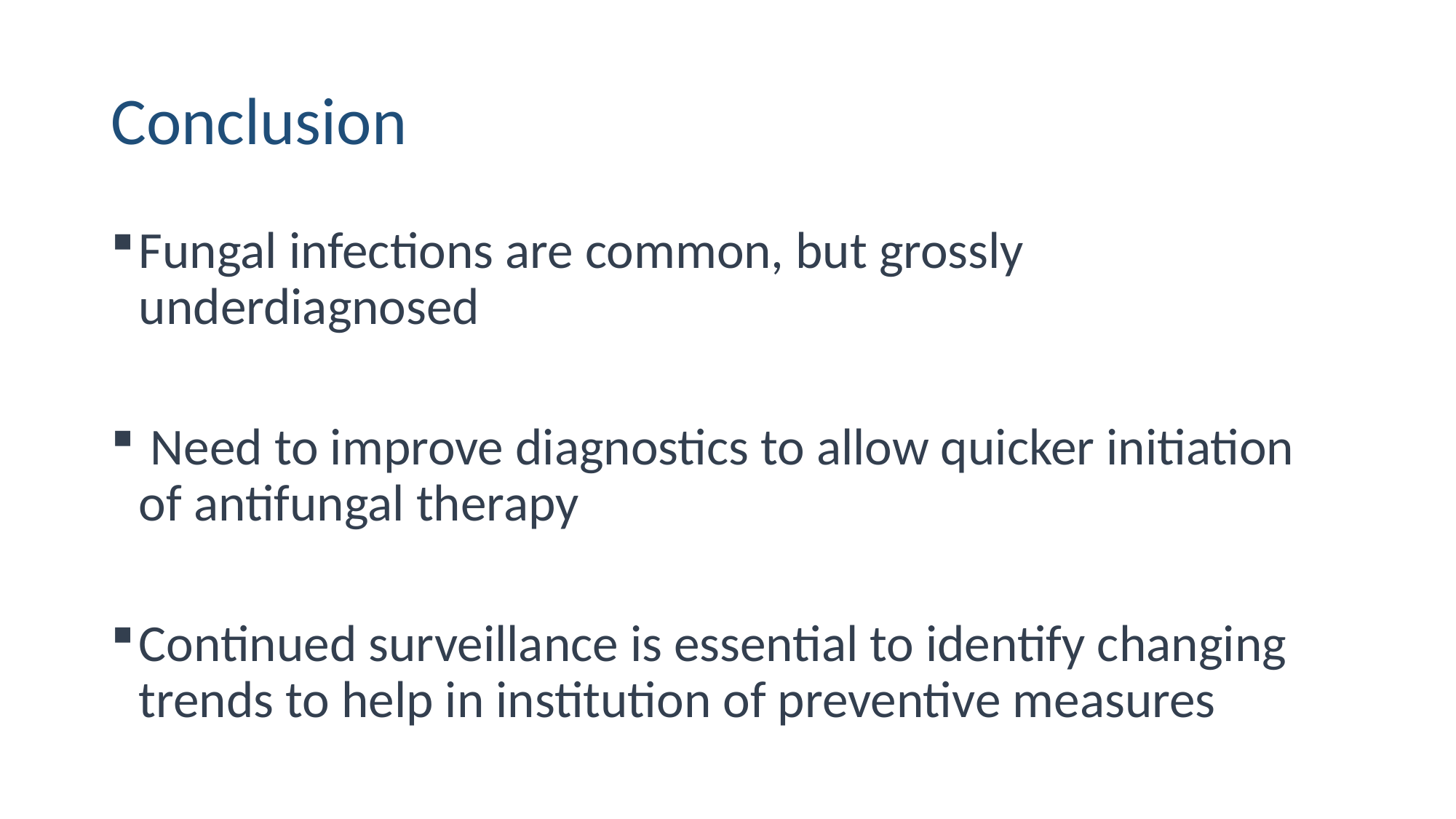

# Conclusion
Fungal infections are common, but grossly underdiagnosed

 Need to improve diagnostics to allow quicker initiation of antifungal therapy

Continued surveillance is essential to identify changing trends to help in institution of preventive measures